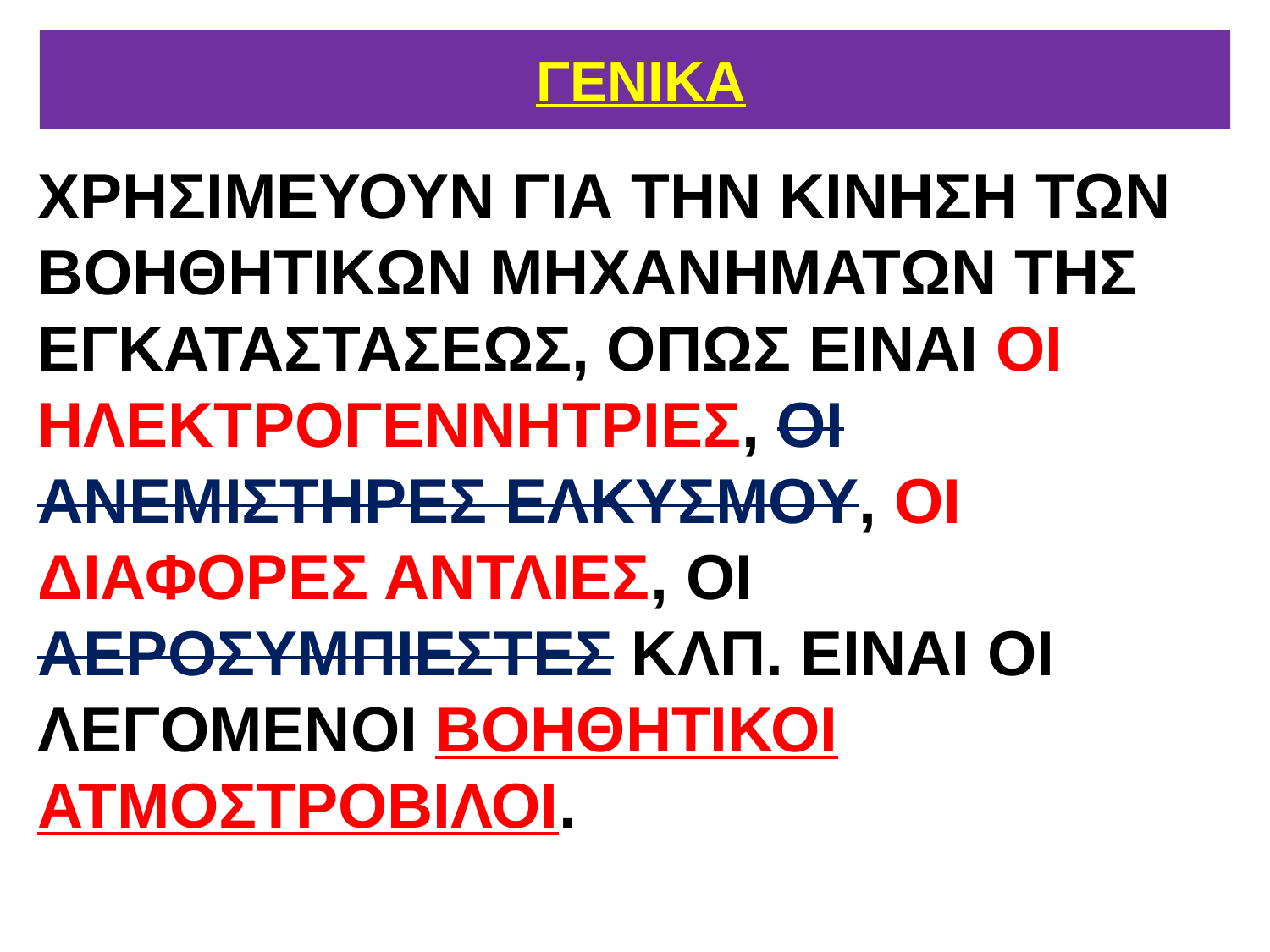

# ΓΕΝΙΚΑ
ΧΡΗΣΙΜΕΥΟΥΝ ΓΙΑ ΤΗΝ ΚΙΝΗΣΗ ΤΩΝ ΒΟΗΘΗΤΙΚΩΝ ΜΗΧΑΝΗΜΑΤΩΝ ΤΗΣ ΕΓΚΑΤΑΣΤΑΣΕΩΣ, ΟΠΩΣ ΕΙΝΑΙ ΟΙ ΗΛΕΚΤΡΟΓΕΝΝΗΤΡΙΕΣ, ΟΙ ΑΝΕΜΙΣΤΗΡΕΣ ΕΛΚΥΣΜΟΥ, ΟΙ ΔΙΑΦΟΡΕΣ ΑΝΤΛΙΕΣ, ΟΙ ΑΕΡΟΣΥΜΠΙΕΣΤΕΣ ΚΛΠ. ΕΙΝΑΙ ΟΙ ΛΕΓΟΜΕΝΟΙ ΒΟΗΘΗΤΙΚΟΙ ΑΤΜΟΣΤΡΟΒΙΛΟΙ.